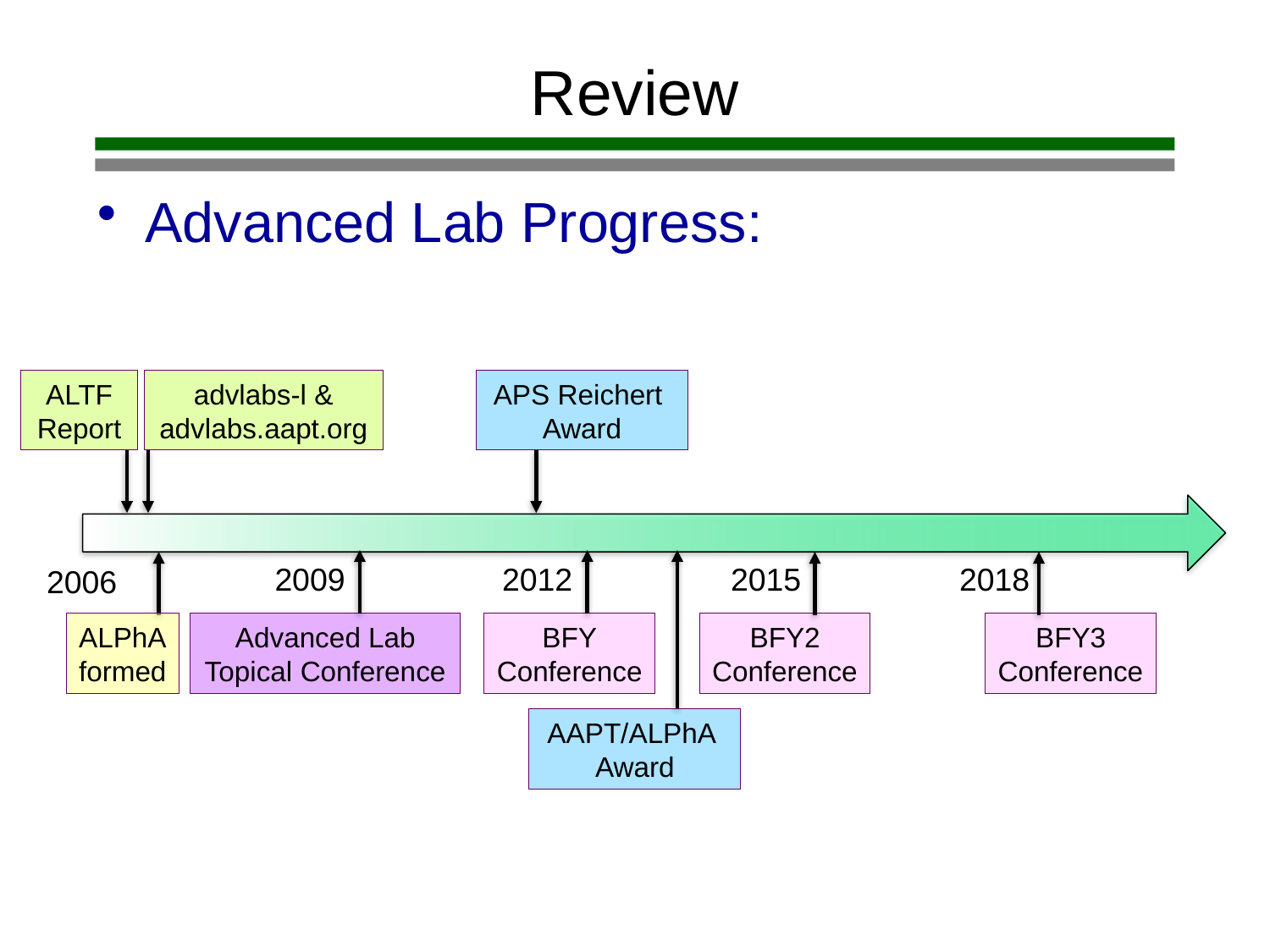

# Review
Advanced Lab Progress:

ALTF Report
advlabs-l & advlabs.aapt.org
APS Reichert
Award

2009
2012
2015
2018
2006
Advanced Lab
Topical Conference
ALPhA
formed
BFY
Conference
BFY2
Conference
BFY3
Conference
AAPT/ALPhA
Award